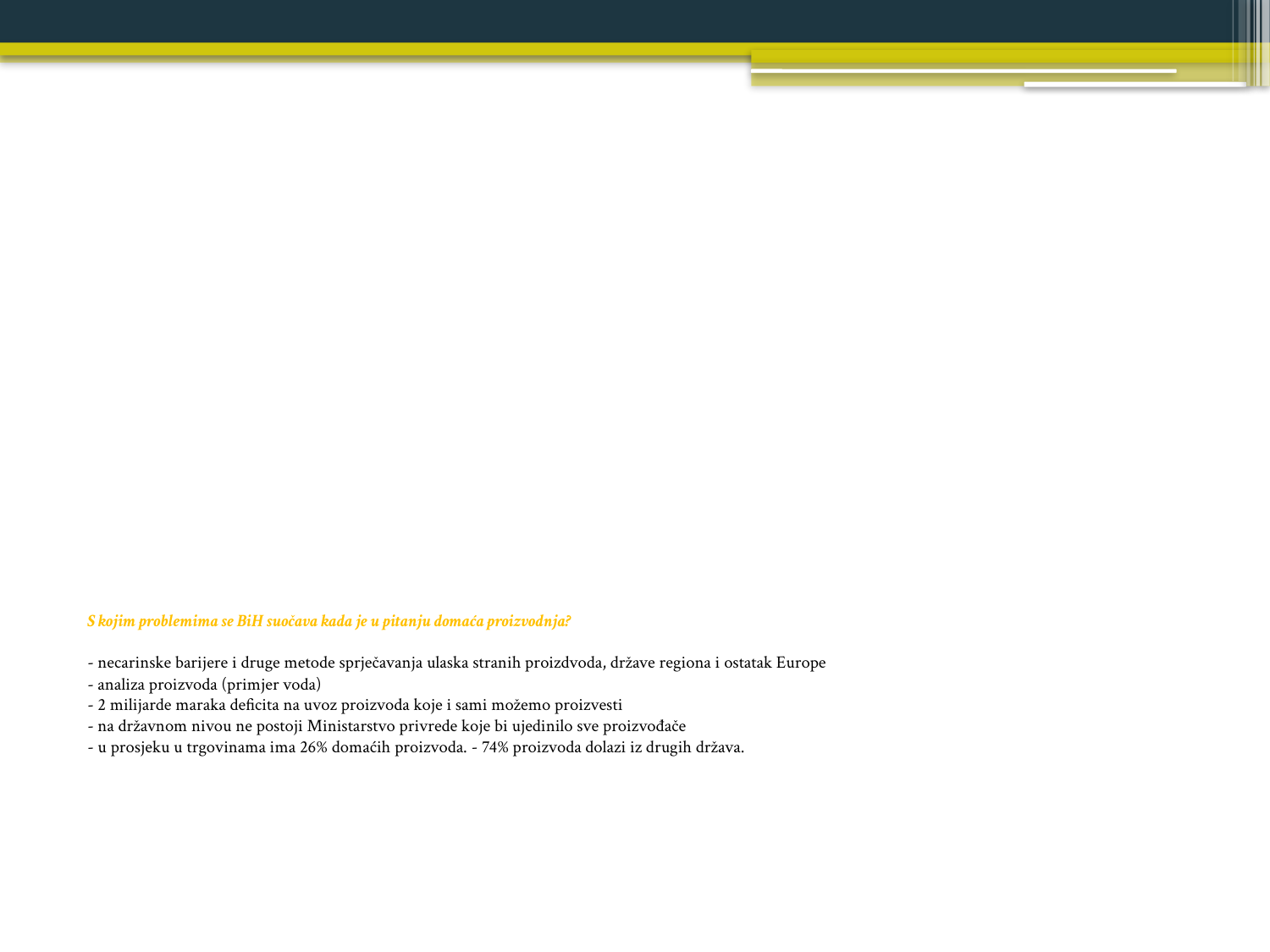

# S kojim problemima se BiH suočava kada je u pitanju domaća proizvodnja? - necarinske barijere i druge metode sprječavanja ulaska stranih proizdvoda, države regiona i ostatak Europe - analiza proizvoda (primjer voda) - 2 milijarde maraka deficita na uvoz proizvoda koje i sami možemo proizvesti - na državnom nivou ne postoji Ministarstvo privrede koje bi ujedinilo sve proizvođače - u prosjeku u trgovinama ima 26% domaćih proizvoda. - 74% proizvoda dolazi iz drugih država.